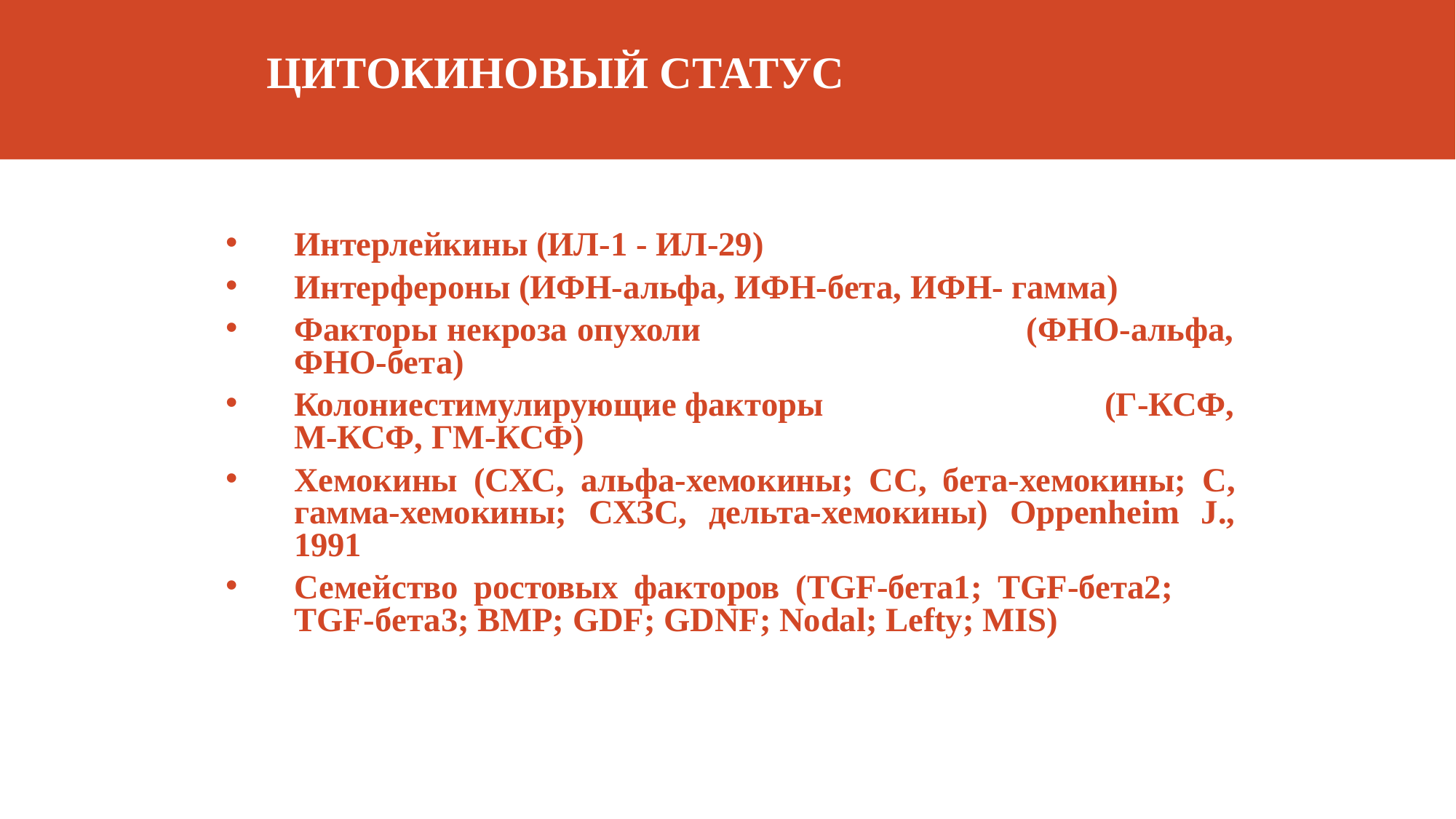

# ЦИТОКИНОВЫЙ СТАТУС
Интерлейкины (ИЛ-1 - ИЛ-29)
Интерфероны (ИФН-альфа, ИФН-бета, ИФН- гамма)
Факторы некроза опухоли                                  (ФНО-альфа, ФНО-бета)
Колониестимулирующие факторы                                 (Г-КСФ, М-КСФ, ГМ-КСФ)
Хемокины (СХС, альфа-хемокины; СС, бета-хемокины; С, гамма-хемокины; СХЗС, дельта-хемокины) Oppenheim J., 1991
Семейство ростовых факторов (TGF-бета1; TGF-бета2;     TGF-бета3; BMP; GDF; GDNF; Nodal; Lefty; MIS)